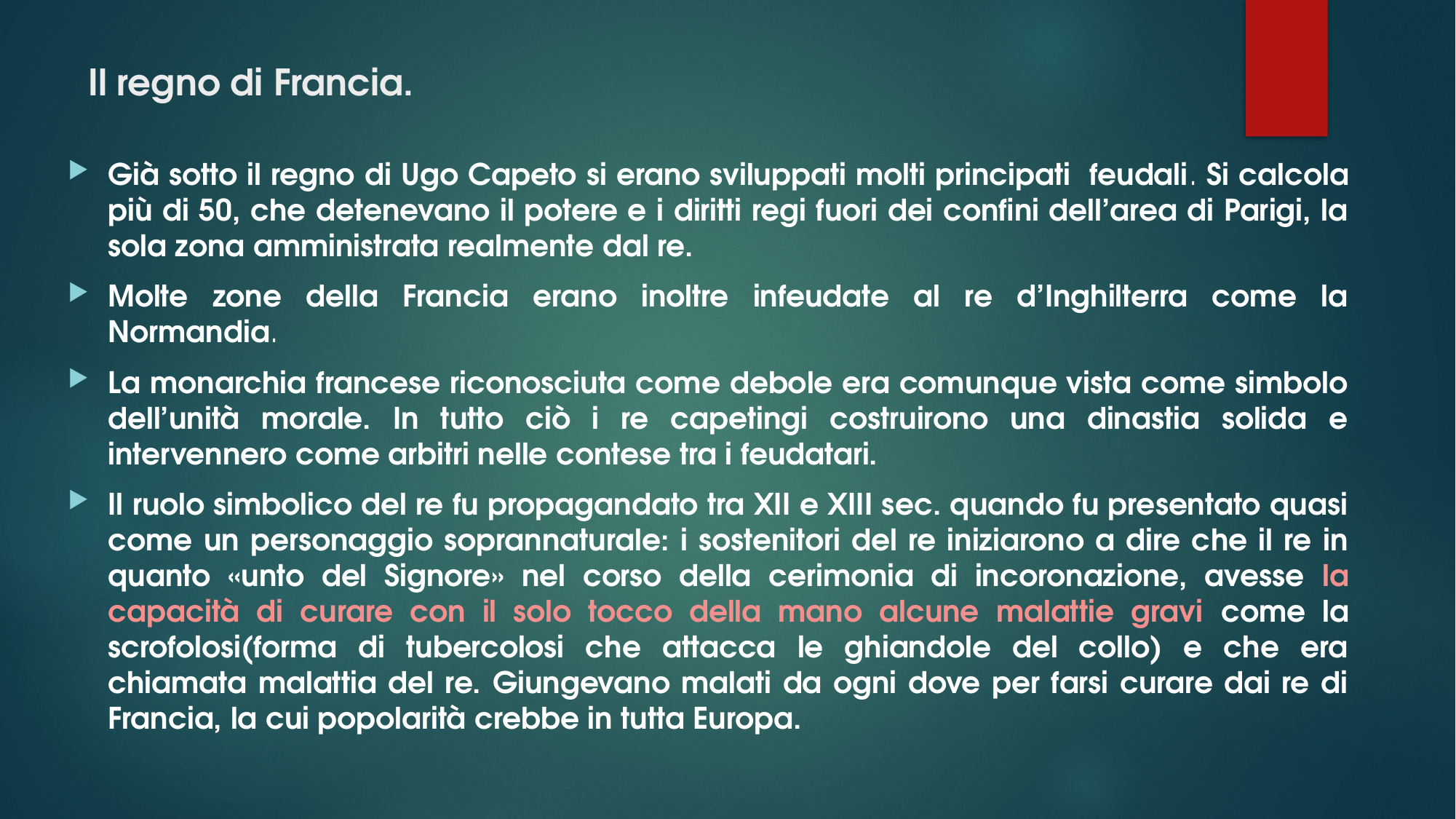

# Il regno di Francia.
Già sotto il regno di Ugo Capeto si erano sviluppati molti principati  feudali. Si calcola più di 50, che detenevano il potere e i diritti regi fuori dei confini dell’area di Parigi, la sola zona amministrata realmente dal re.
Molte zone della Francia erano inoltre infeudate al re d’Inghilterra come la Normandia.
La monarchia francese riconosciuta come debole era comunque vista come simbolo dell’unità morale. In tutto ciò i re capetingi costruirono una dinastia solida e intervennero come arbitri nelle contese tra i feudatari.
Il ruolo simbolico del re fu propagandato tra XII e XIII sec. quando fu presentato quasi come un personaggio soprannaturale: i sostenitori del re iniziarono a dire che il re in quanto «unto del Signore» nel corso della cerimonia di incoronazione, avesse la capacità di curare con il solo tocco della mano alcune malattie gravi come la scrofolosi(forma di tubercolosi che attacca le ghiandole del collo) e che era chiamata malattia del re. Giungevano malati da ogni dove per farsi curare dai re di Francia, la cui popolarità crebbe in tutta Europa.